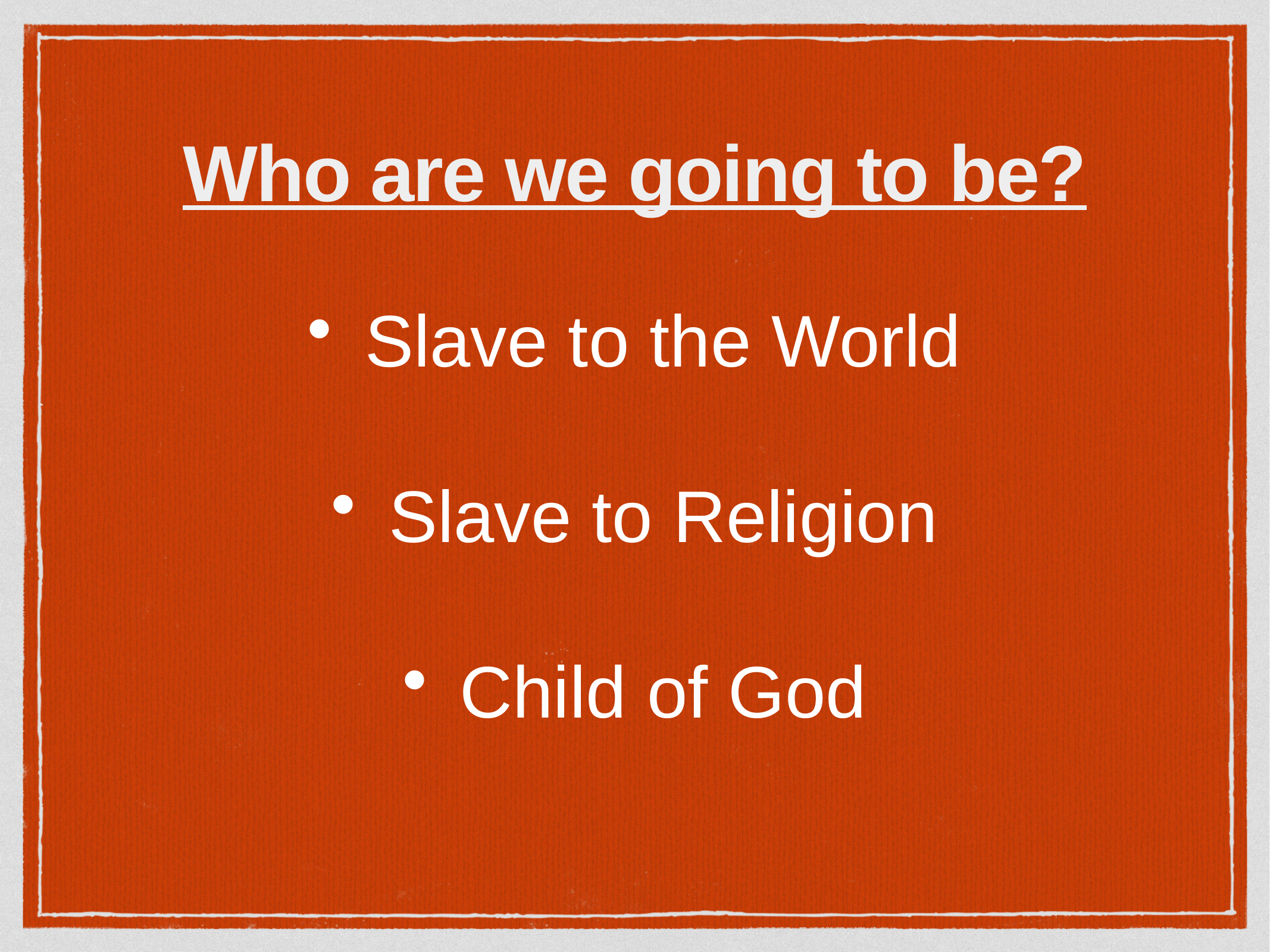

# Who are we going to be?
Slave to the World

Slave to Religion

Child of God